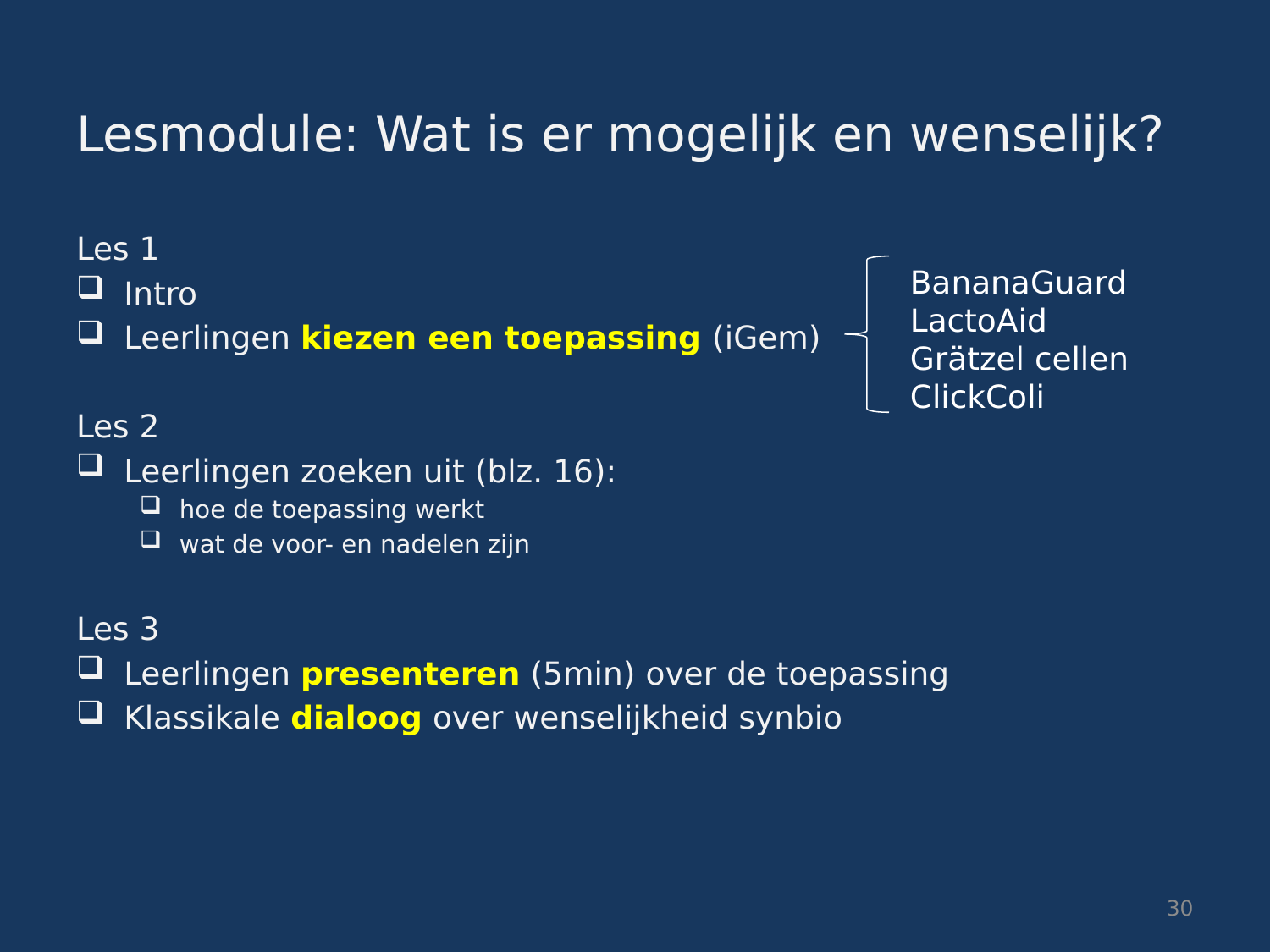

# Lesmodule: Wat is er mogelijk en wenselijk?
Les 1
Intro
Leerlingen kiezen een toepassing (iGem)

Les 2
Leerlingen zoeken uit (blz. 16):
hoe de toepassing werkt
wat de voor- en nadelen zijn

Les 3
Leerlingen presenteren (5min) over de toepassing
Klassikale dialoog over wenselijkheid synbio

BananaGuard
LactoAid
Grätzel cellen
ClickColi
30